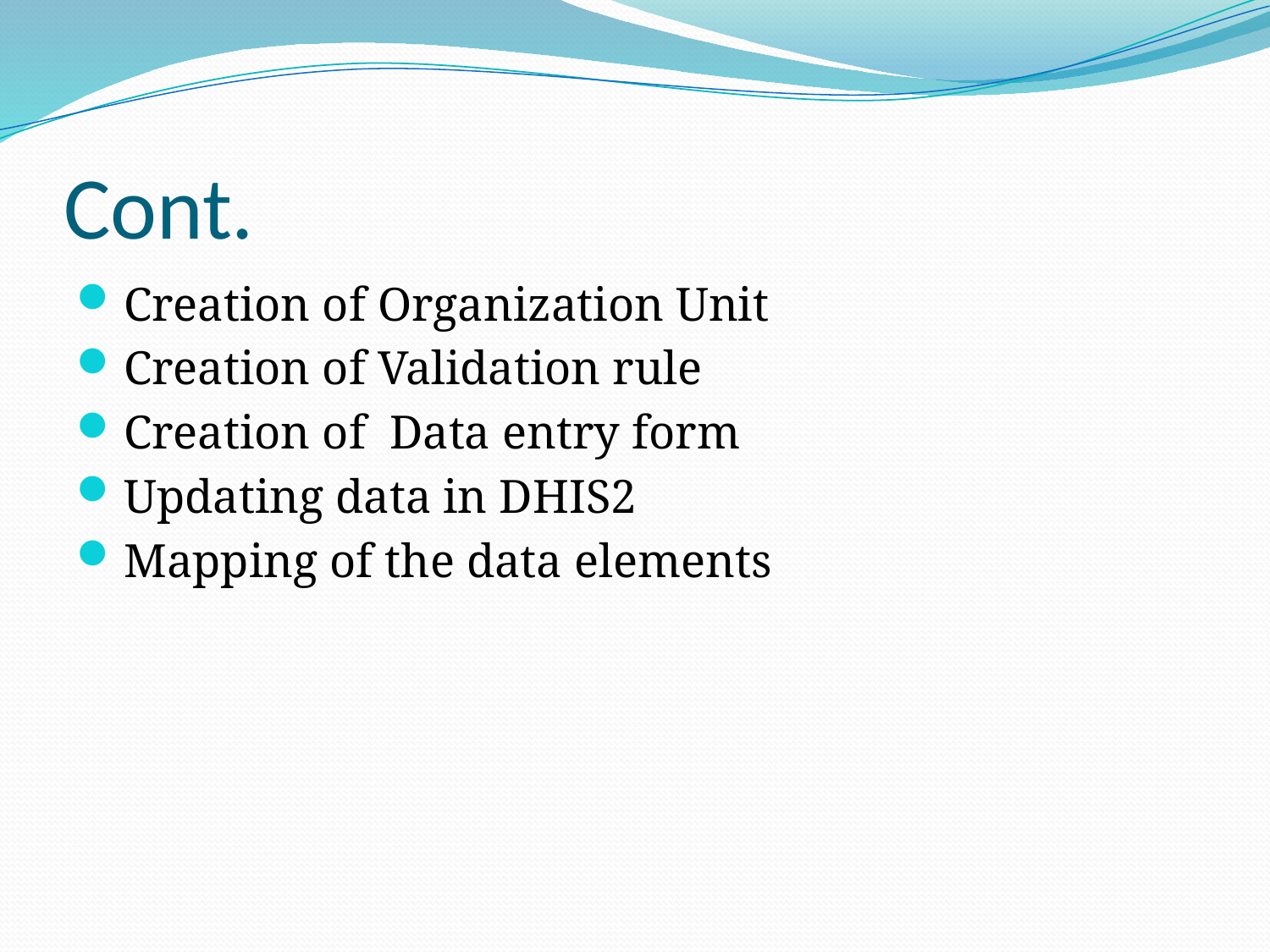

# Cont.
Creation of Organization Unit
Creation of Validation rule
Creation of  Data entry form
Updating data in DHIS2
Mapping of the data elements